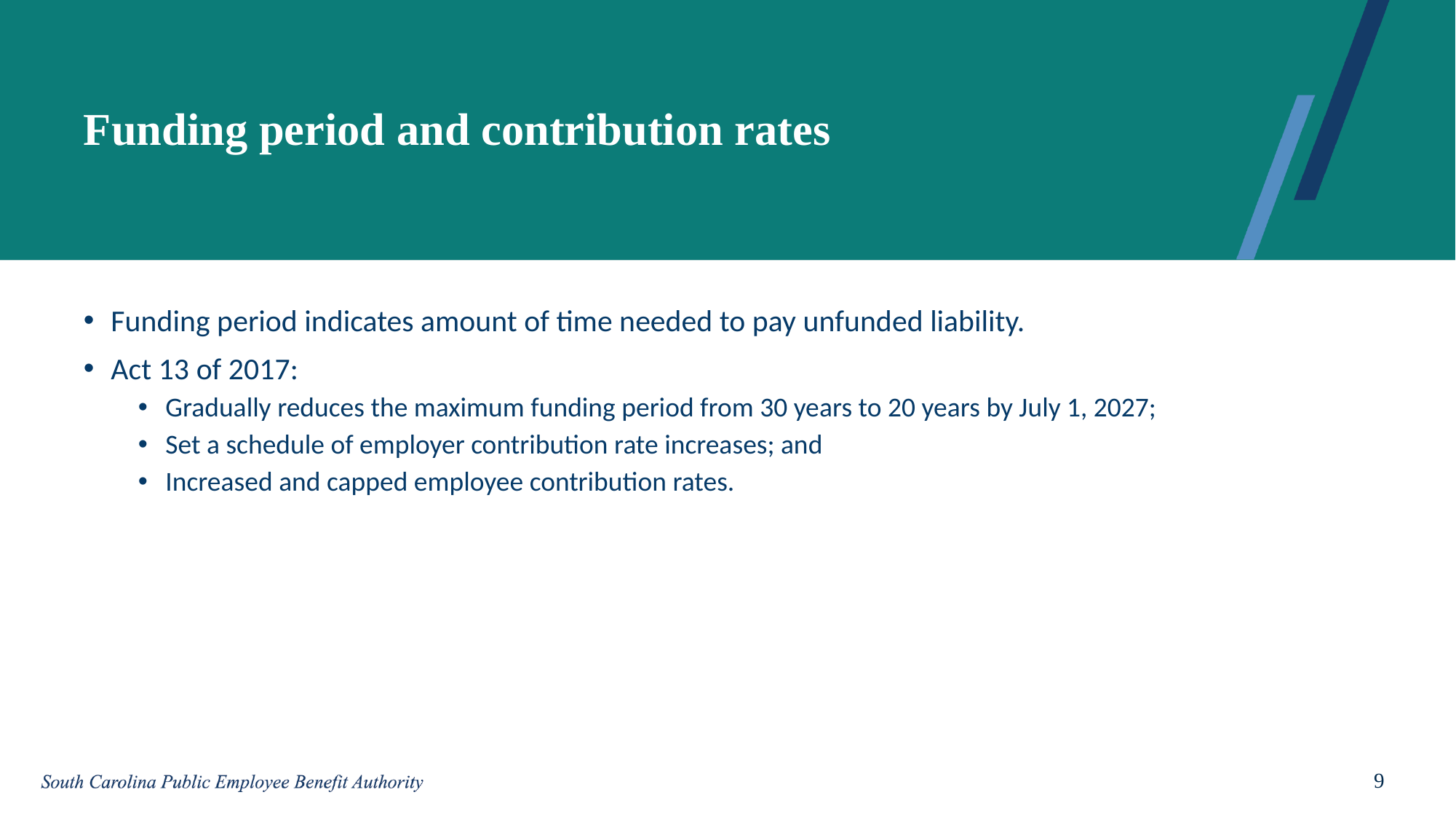

# Funding period and contribution rates
Funding period indicates amount of time needed to pay unfunded liability.
Act 13 of 2017:
Gradually reduces the maximum funding period from 30 years to 20 years by July 1, 2027;
Set a schedule of employer contribution rate increases; and
Increased and capped employee contribution rates.

9